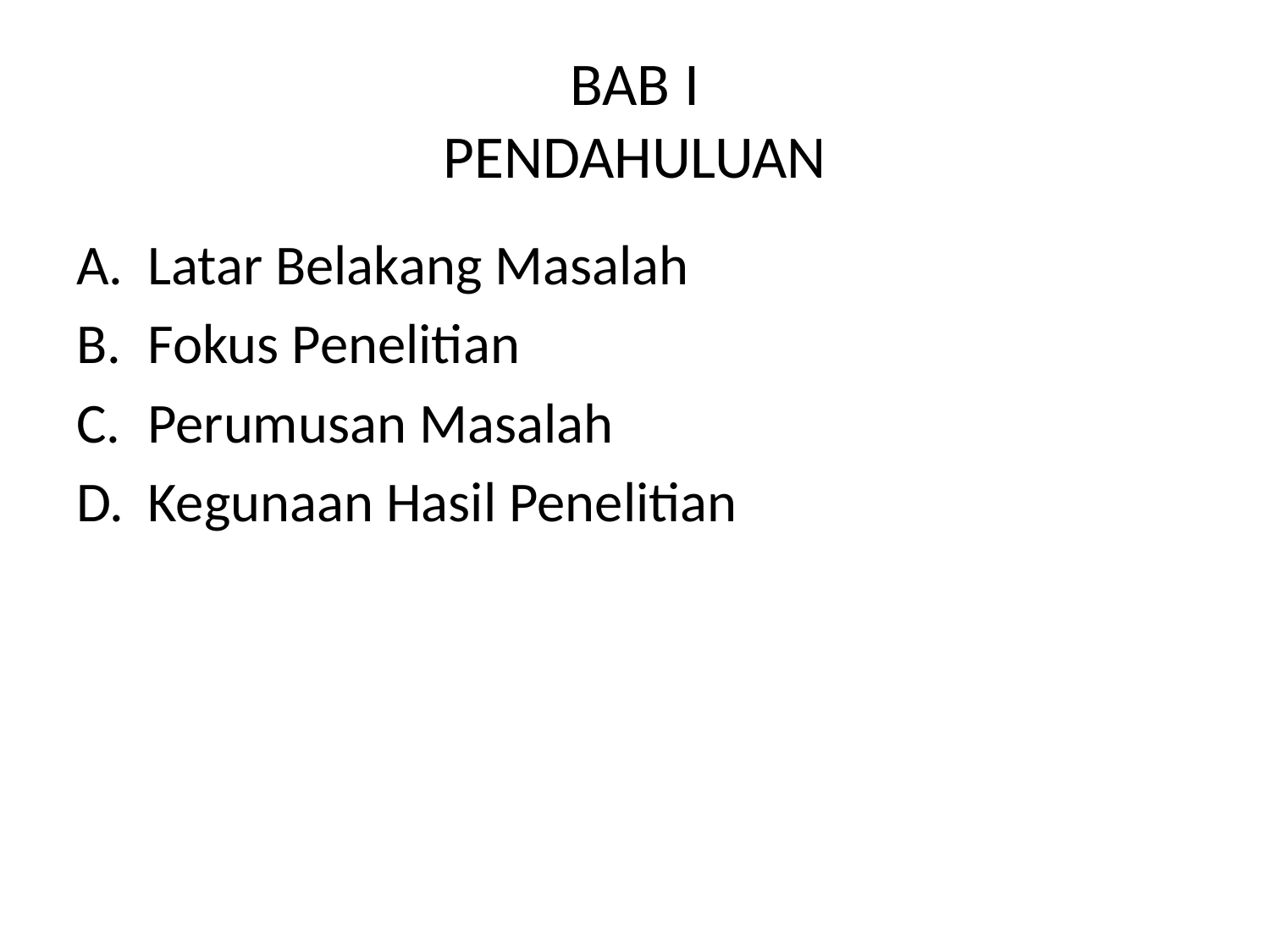

# BAB I PENDAHULUAN
Latar Belakang Masalah
Fokus Penelitian
Perumusan Masalah
Kegunaan Hasil Penelitian